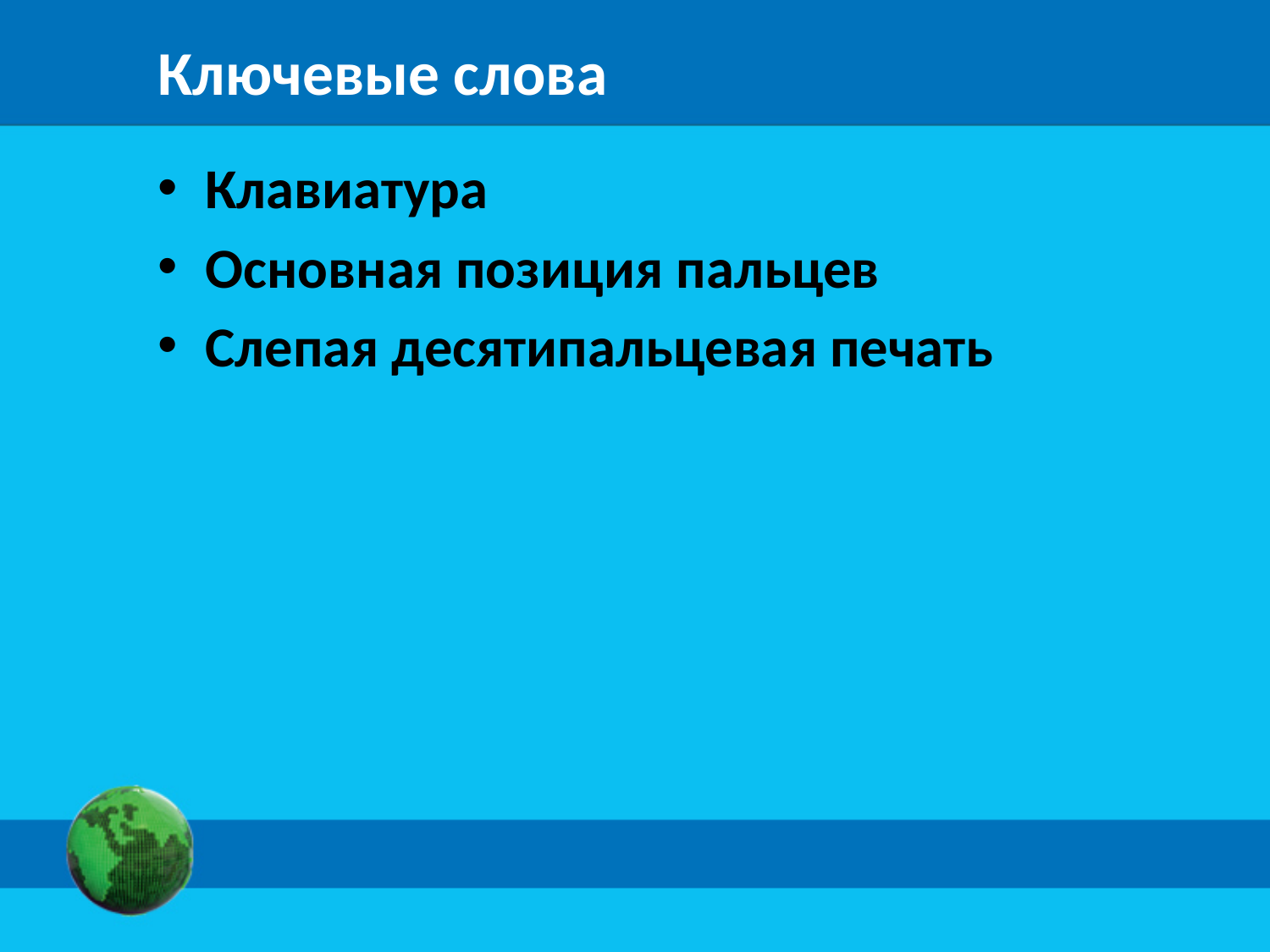

# Ключевые слова
Клавиатура
Основная позиция пальцев
Слепая десятипальцевая печать